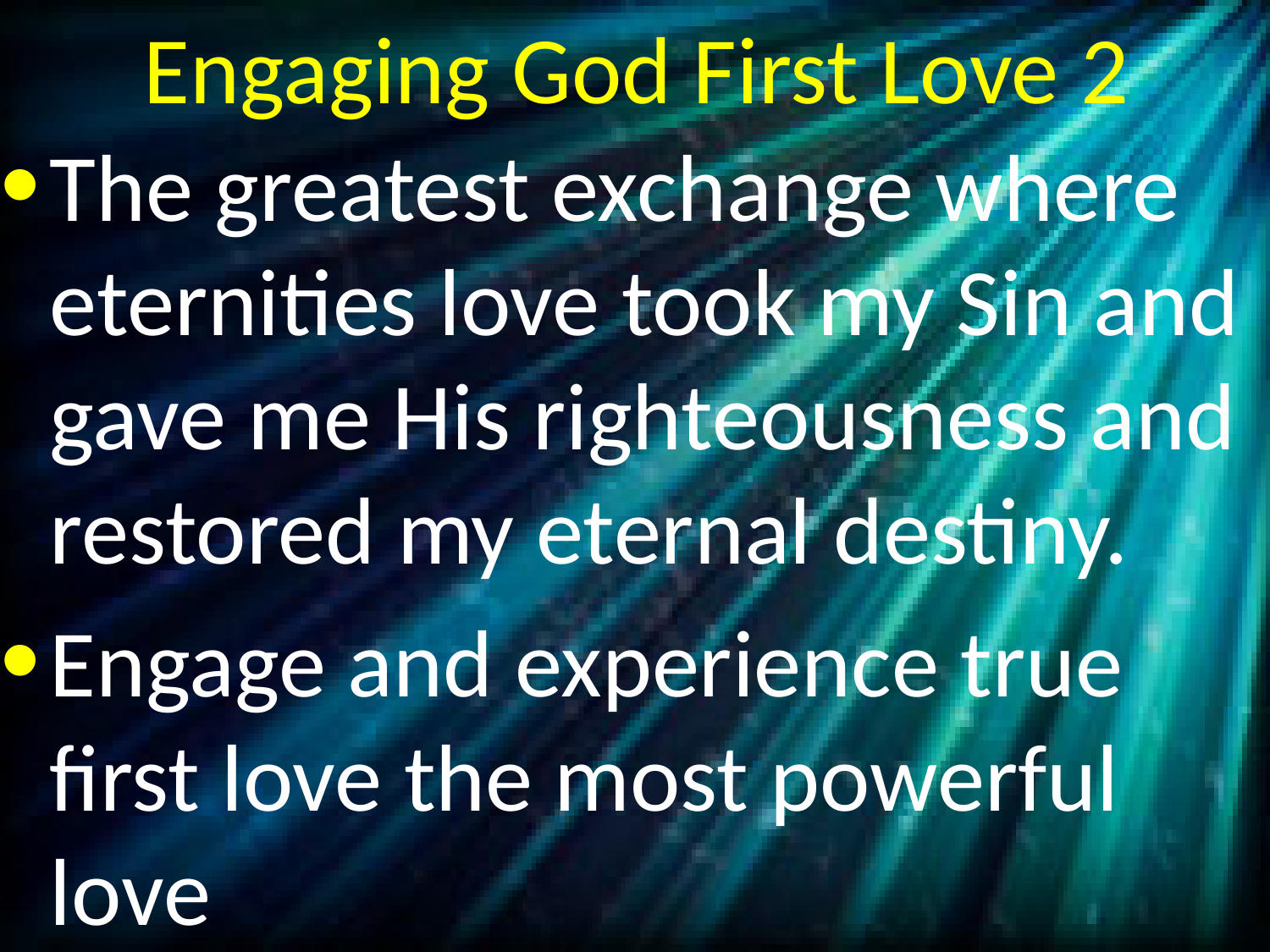

# Engaging God First Love 2
The greatest exchange where eternities love took my Sin and gave me His righteousness and restored my eternal destiny.
Engage and experience true first love the most powerful love